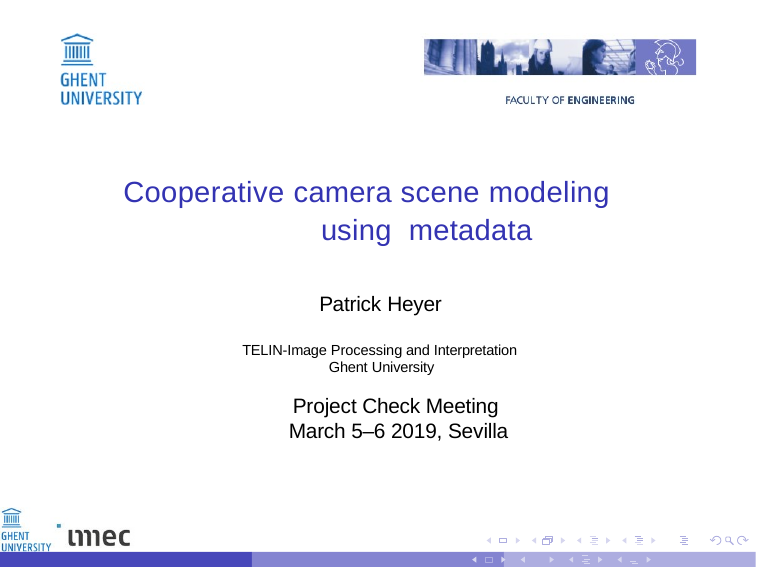

Cooperative camera scene modeling using  metadata
Patrick Heyer

TELIN-Image Processing and Interpretation  Ghent University

Project Check Meeting  March 5–6 2019, Sevilla